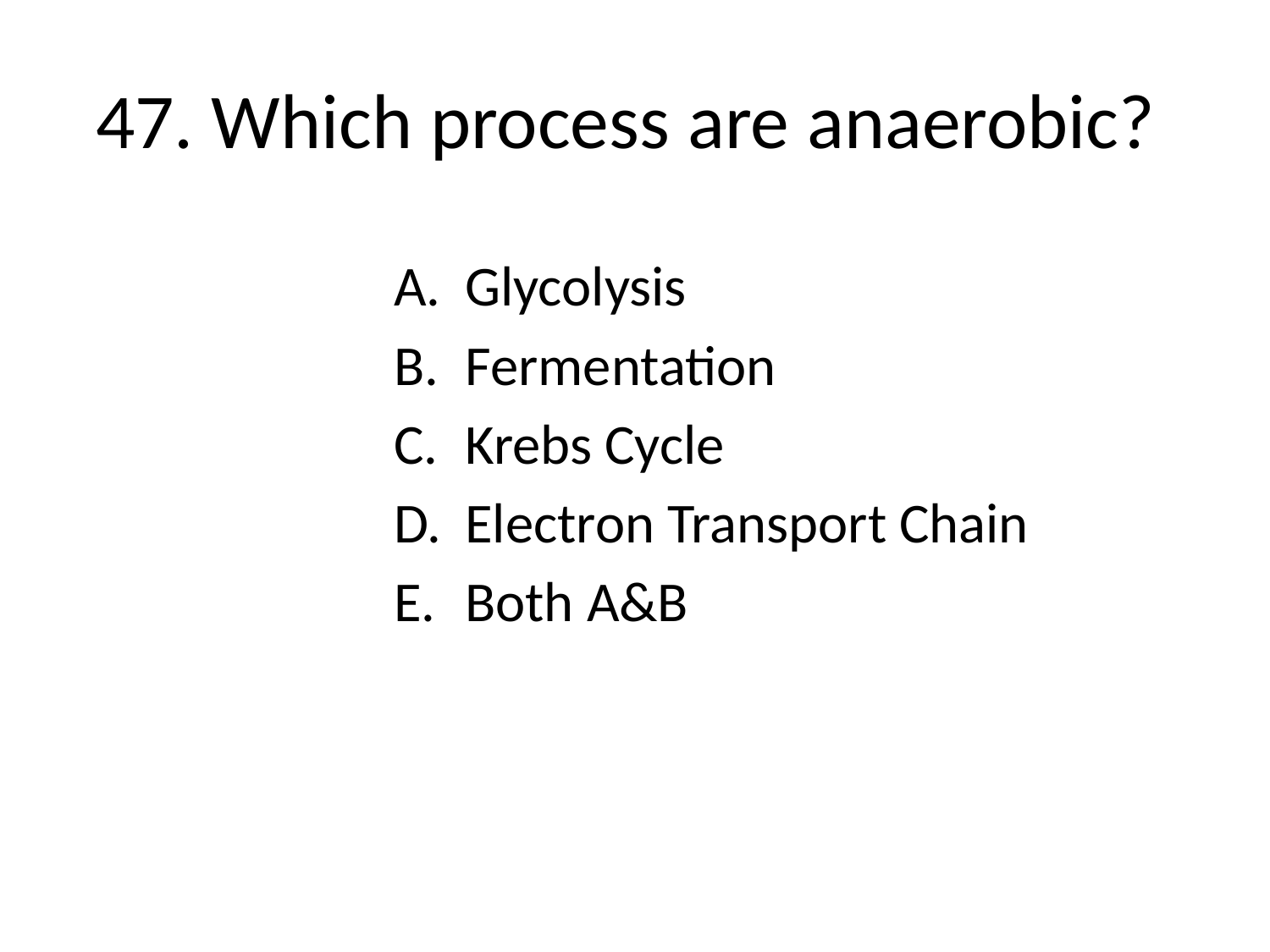

# 47. Which process are anaerobic?
Glycolysis
Fermentation
Krebs Cycle
Electron Transport Chain
Both A&B
[Default]
[MC Any]
[MC All]